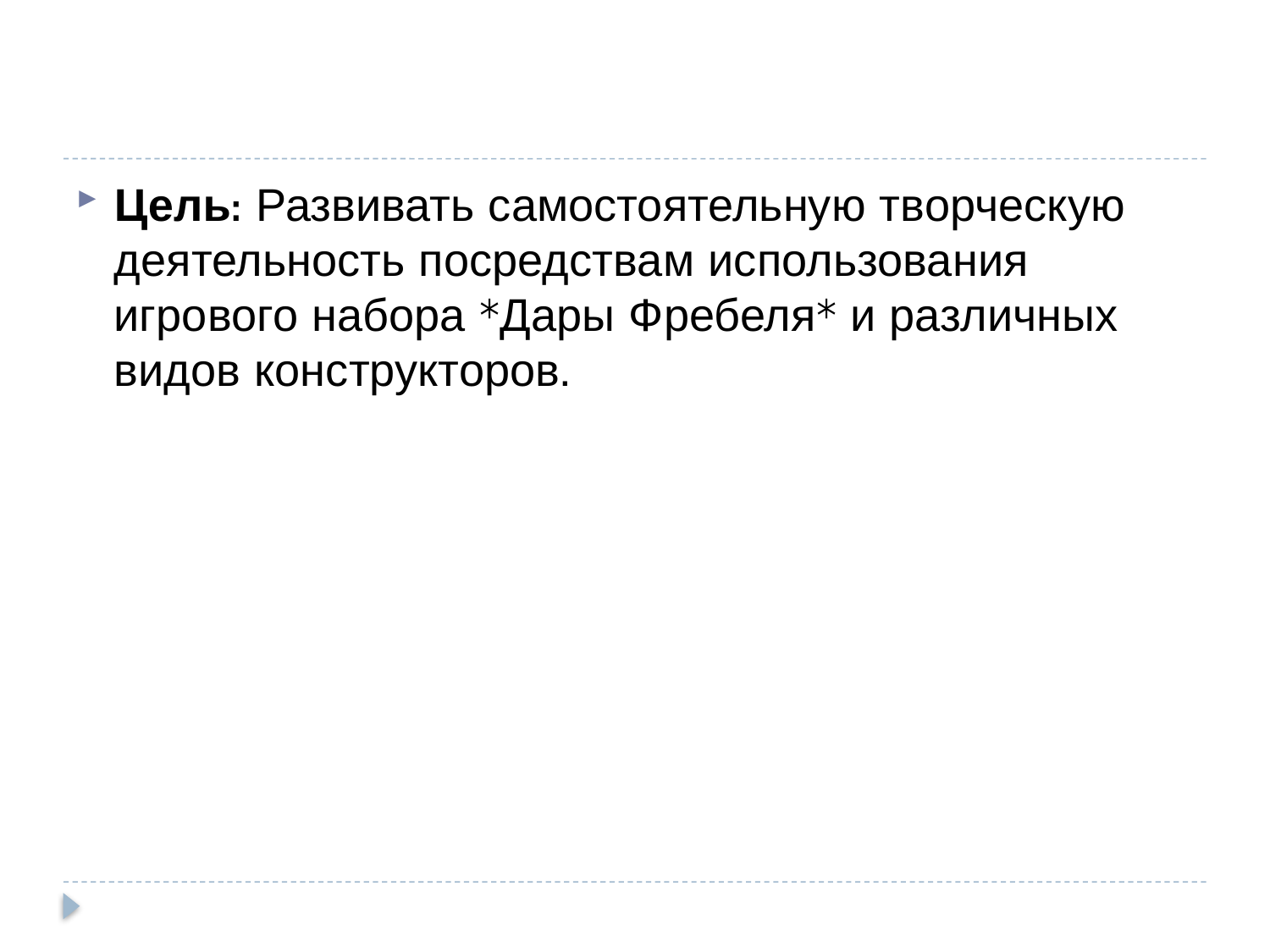

#
Цель: Развивать самостоятельную творческую деятельность посредствам использования  игрового набора *Дары Фребеля* и различных видов конструкторов.